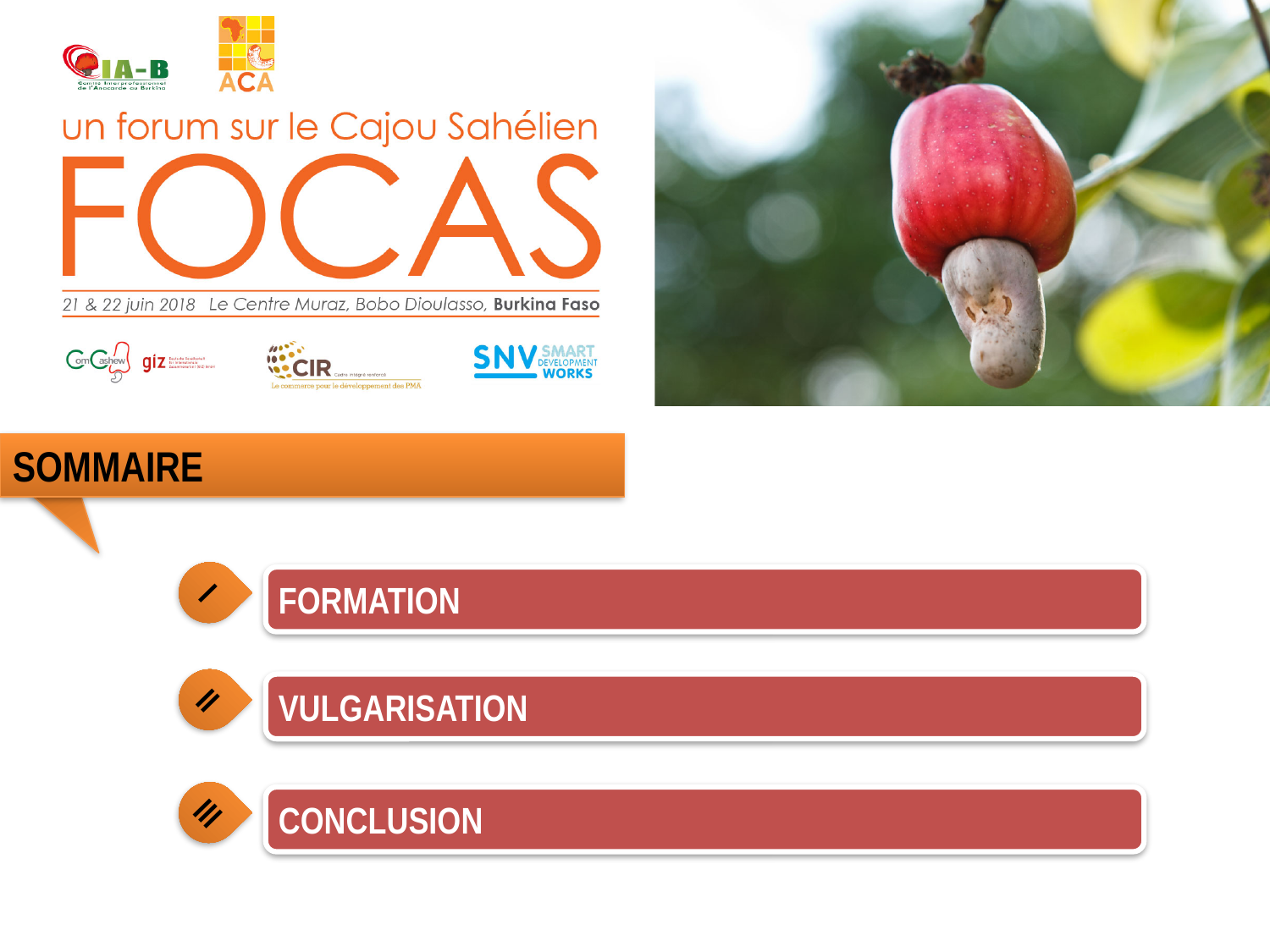

SOMMAIRE

I
FORMATION

II
VULGARISATION

III
CONCLUSION